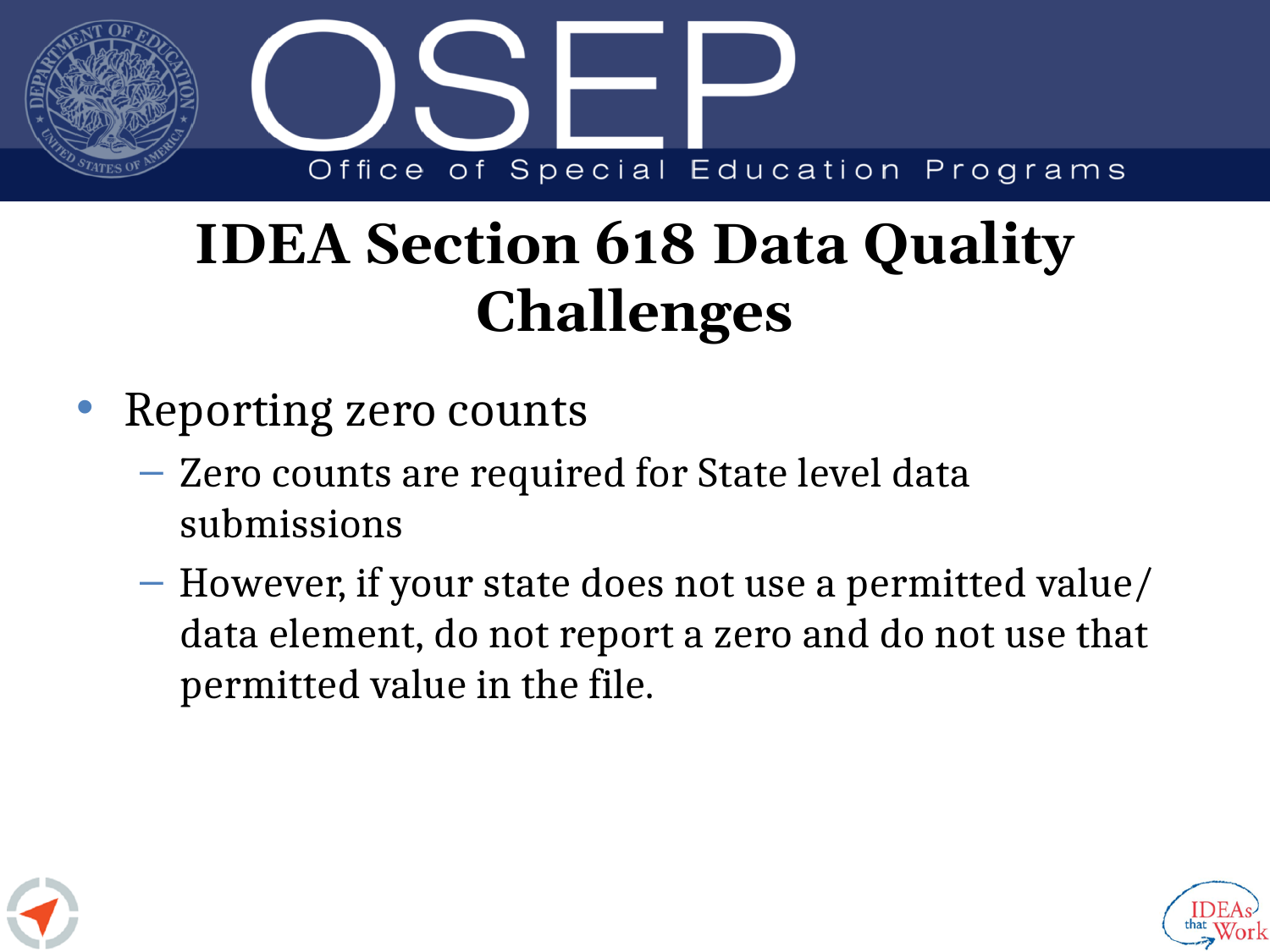

# IDEA Section 618 Data Quality Challenges
Reporting zero counts
Zero counts are required for State level data submissions
However, if your state does not use a permitted value/ data element, do not report a zero and do not use that permitted value in the file.